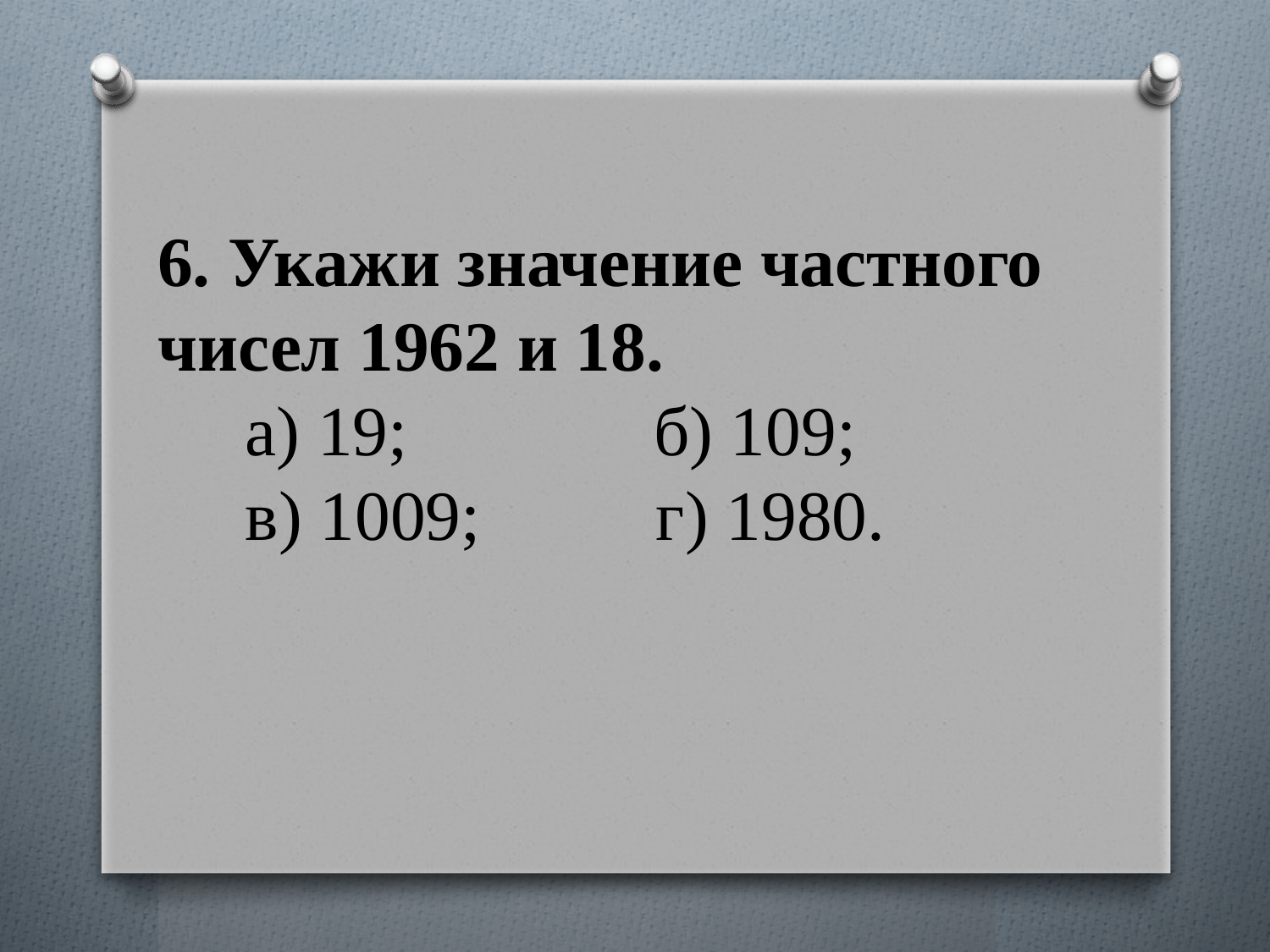

# 6. Укажи значение частного чисел 1962 и 18. а) 19;              б) 109; в) 1009;          г) 1980.